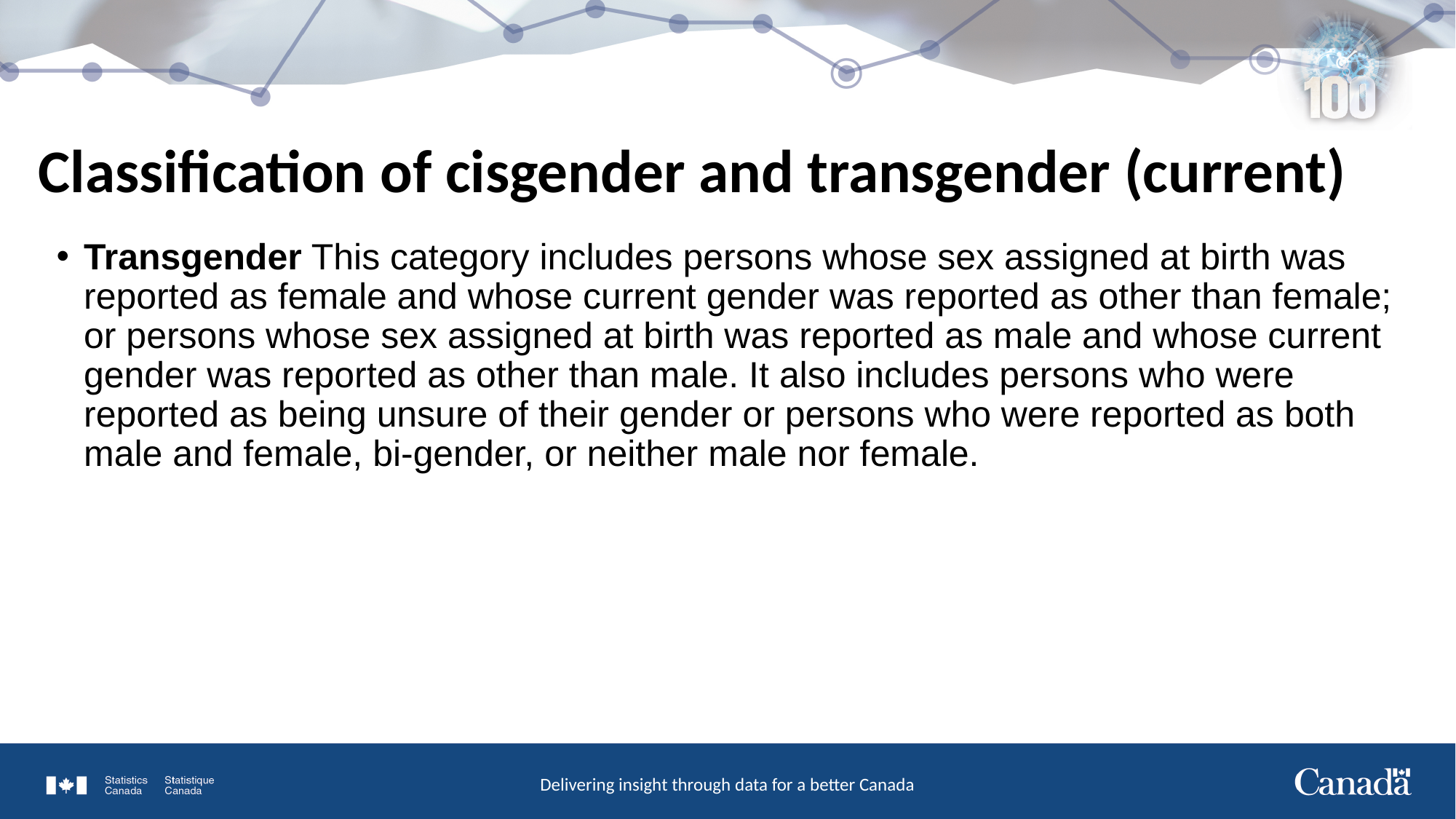

Classification of cisgender and transgender (current)
Transgender This category includes persons whose sex assigned at birth was reported as female and whose current gender was reported as other than female; or persons whose sex assigned at birth was reported as male and whose current gender was reported as other than male. It also includes persons who were reported as being unsure of their gender or persons who were reported as both male and female, bi-gender, or neither male nor female.